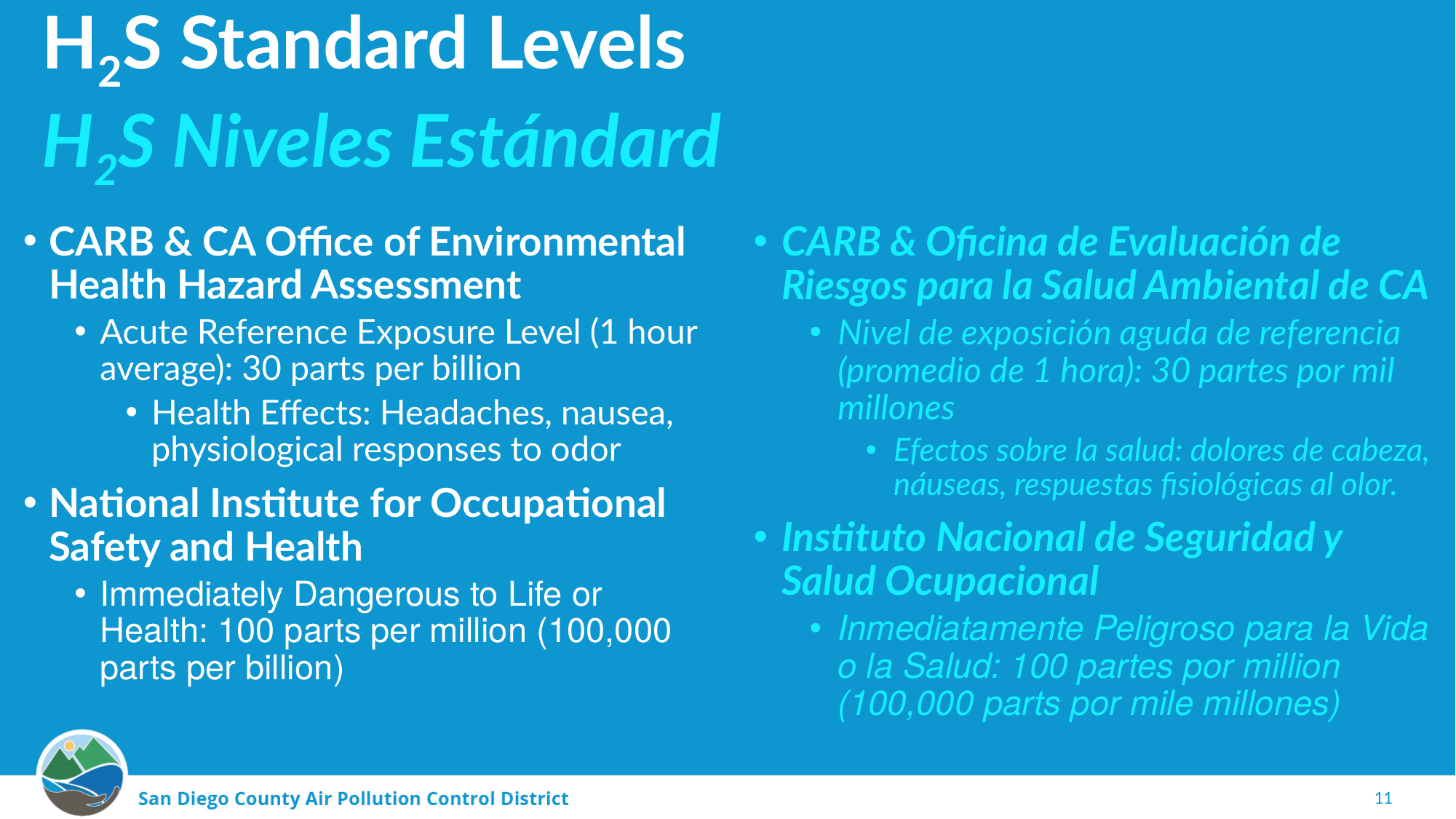

H2S Standard Levels
H2S Niveles Estándard

CARB & Oficina de Evaluación de Riesgos para la Salud Ambiental de CA
Nivel de exposición aguda de referencia (promedio de 1 hora): 30 partes por mil millones
Efectos sobre la salud: dolores de cabeza, náuseas, respuestas fisiológicas al olor.
Instituto Nacional de Seguridad y Salud Ocupacional
Inmediatamente Peligroso para la Vida o la Salud: 100 partes por million (100,000 parts por mile millones)
CARB & CA Office of Environmental Health Hazard Assessment
Acute Reference Exposure Level (1 hour average): 30 parts per billion
Health Effects: Headaches, nausea, physiological responses to odor
National Institute for Occupational Safety and Health
Immediately Dangerous to Life or Health: 100 parts per million (100,000 parts per billion)
11